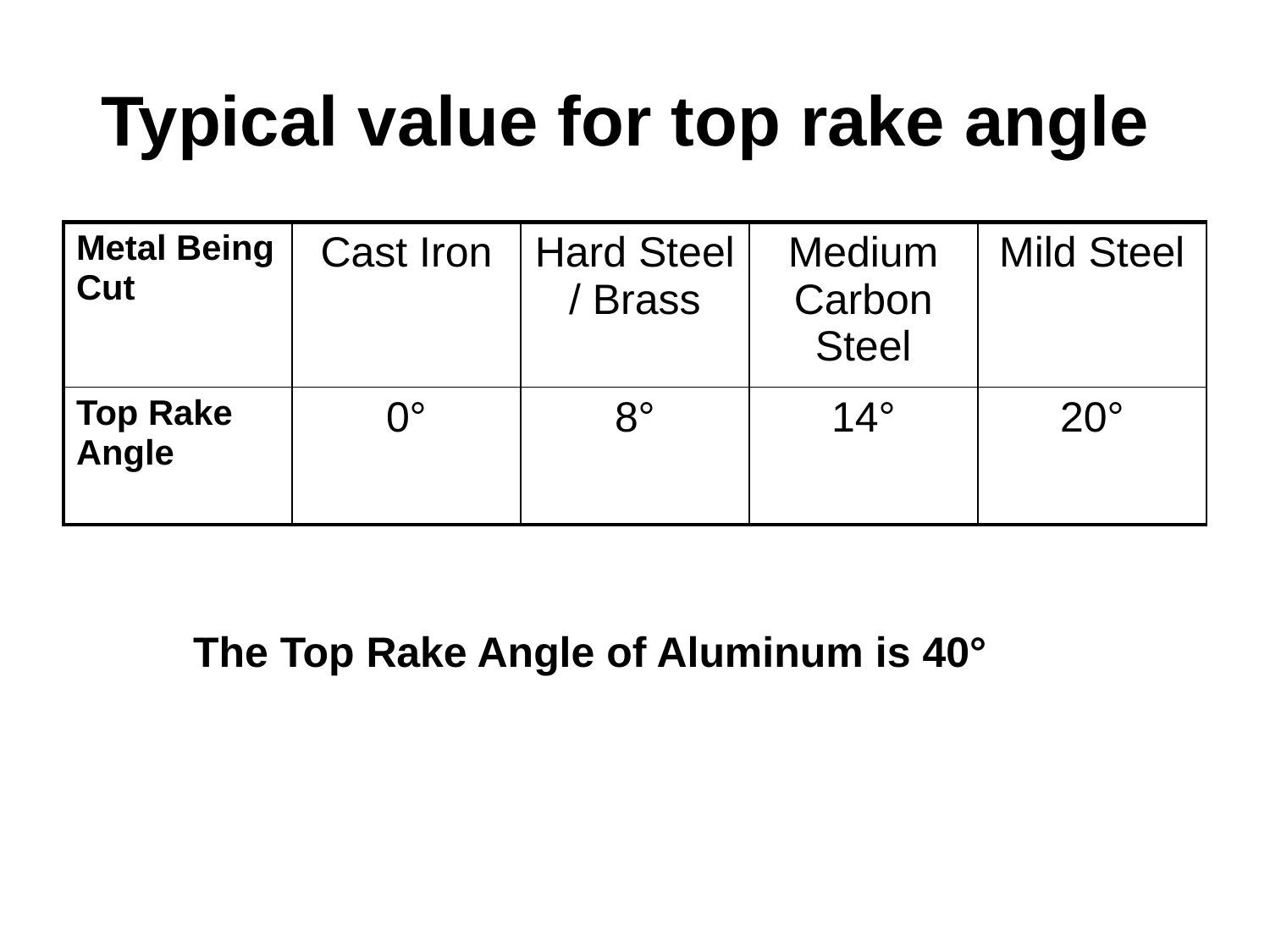

# Typical value for top rake angle
| Metal Being Cut | Cast Iron | Hard Steel / Brass | Medium Carbon Steel | Mild Steel |
| --- | --- | --- | --- | --- |
| Top Rake Angle | 0° | 8° | 14° | 20° |
The Top Rake Angle of Aluminum is 40°